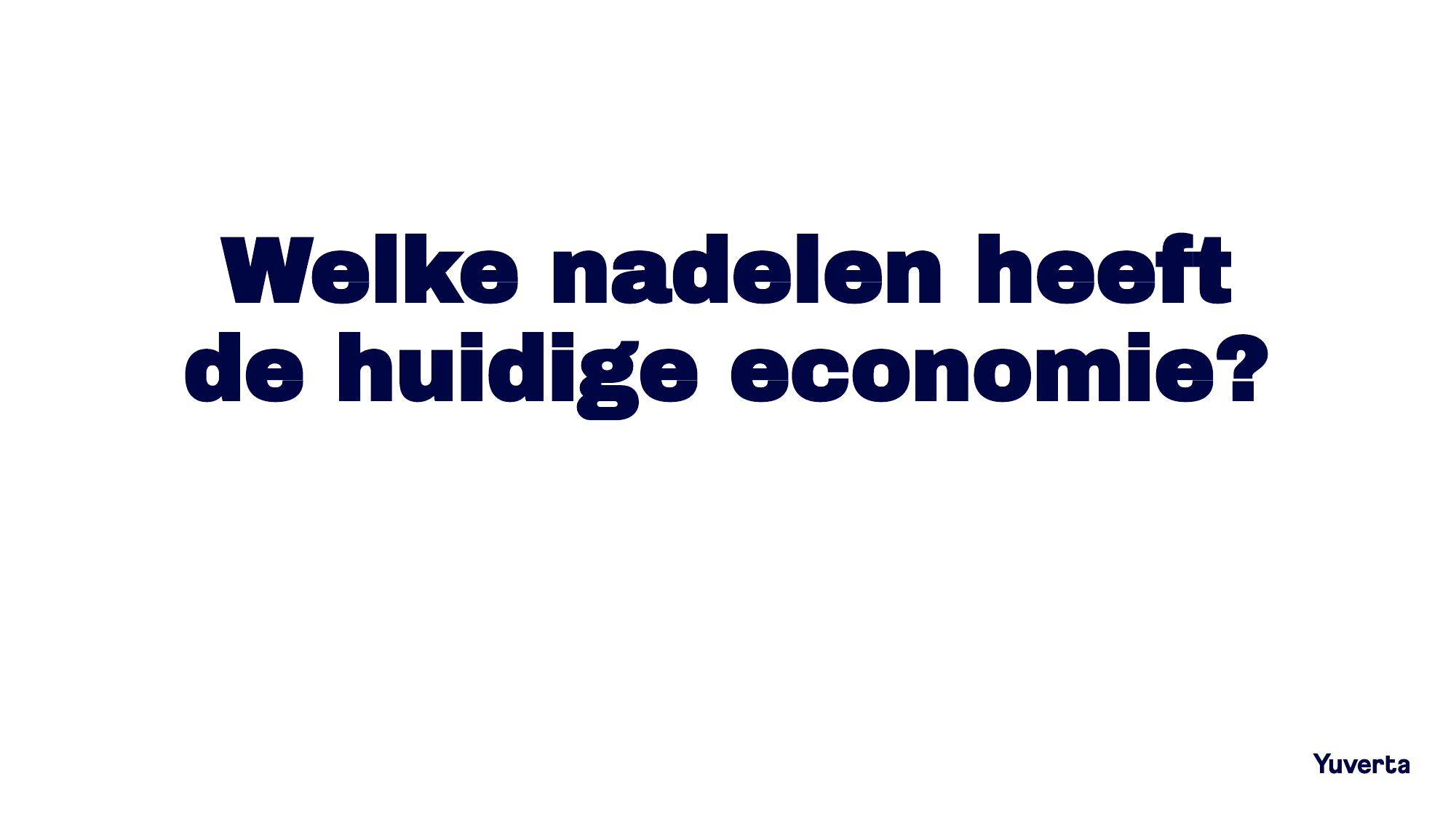

# Welke nadelen heeft de huidige economie?